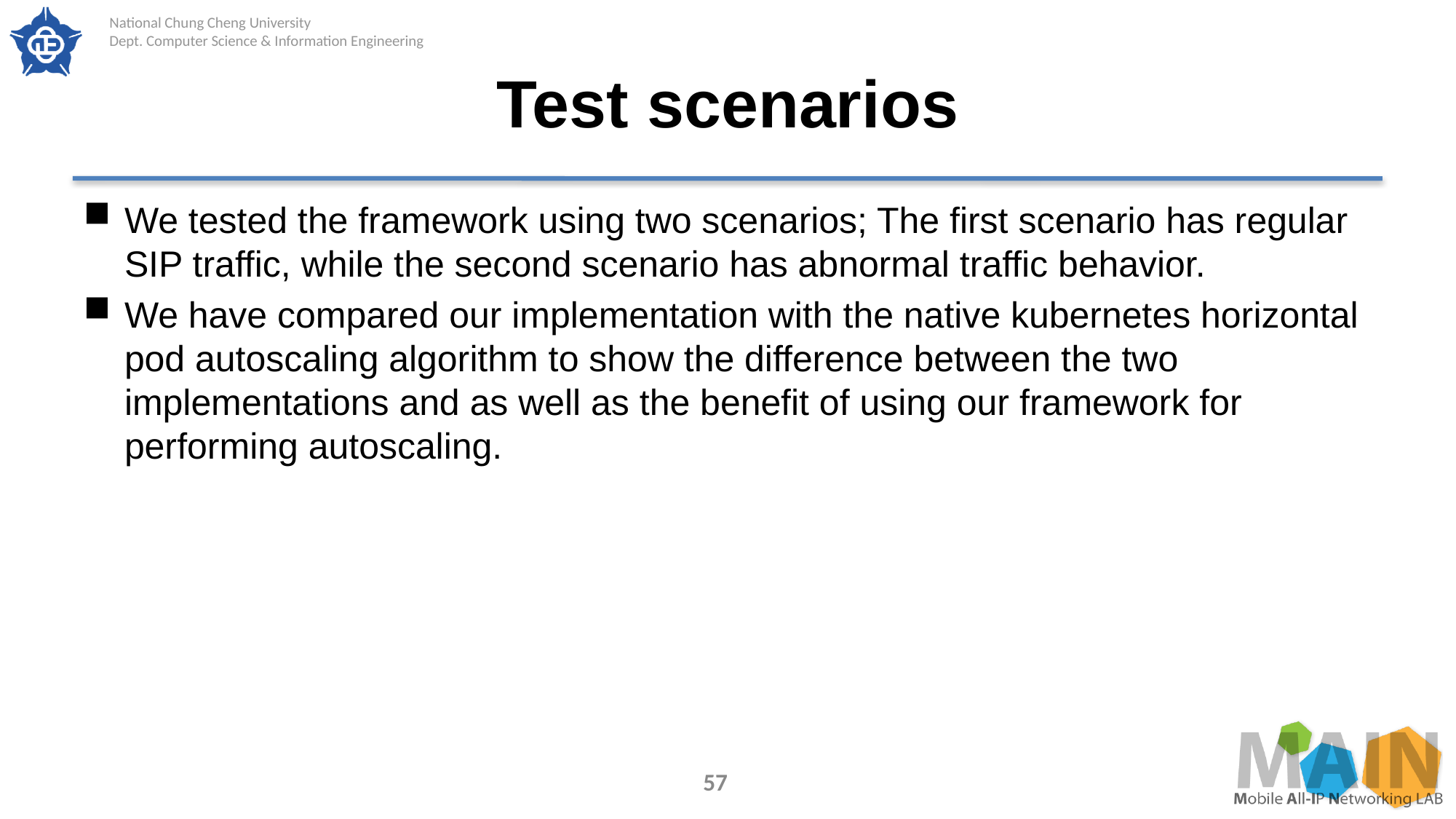

# Test scenarios
We tested the framework using two scenarios; The first scenario has regular SIP traffic, while the second scenario has abnormal traffic behavior.
We have compared our implementation with the native kubernetes horizontal pod autoscaling algorithm to show the difference between the two implementations and as well as the benefit of using our framework for performing autoscaling.
57